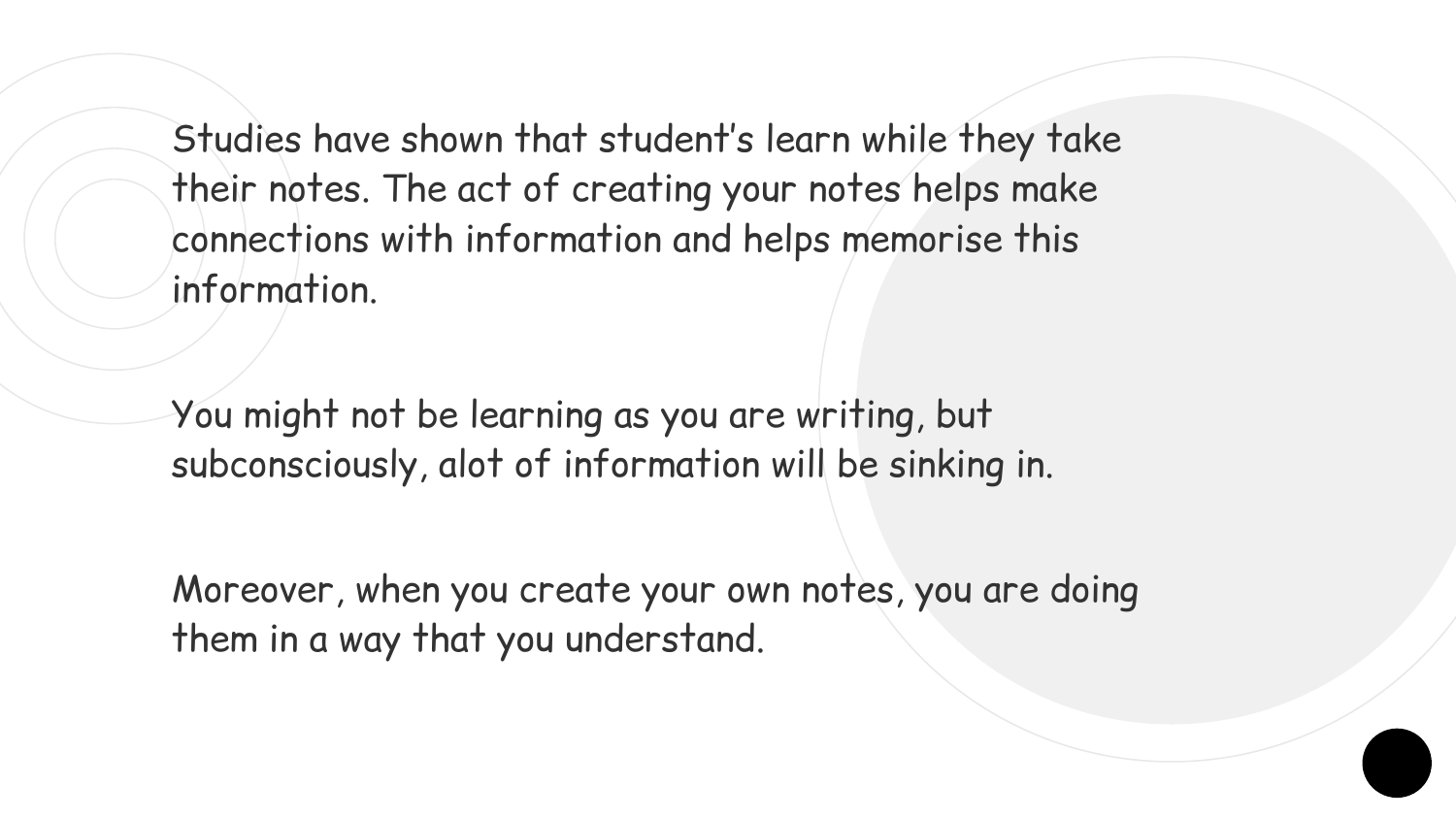

Studies have shown that student’s learn while they take their notes. The act of creating your notes helps make connections with information and helps memorise this information.

You might not be learning as you are writing, but subconsciously, alot of information will be sinking in.

Moreover, when you create your own notes, you are doing them in a way that you understand.